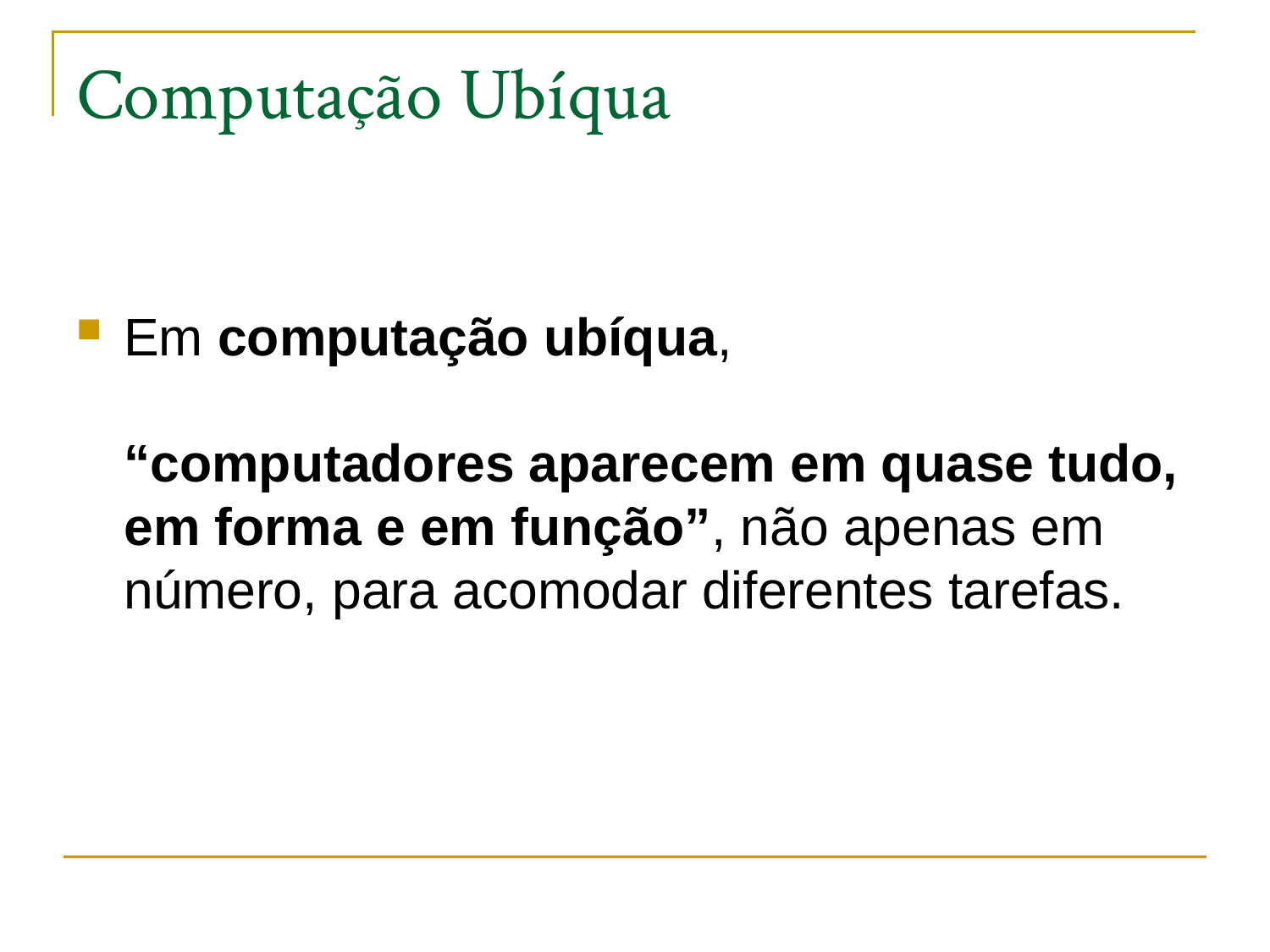

# Computação Ubíqua

Em computação ubíqua,
“computadores aparecem em quase tudo, em forma e em função”, não apenas em número, para acomodar diferentes tarefas.